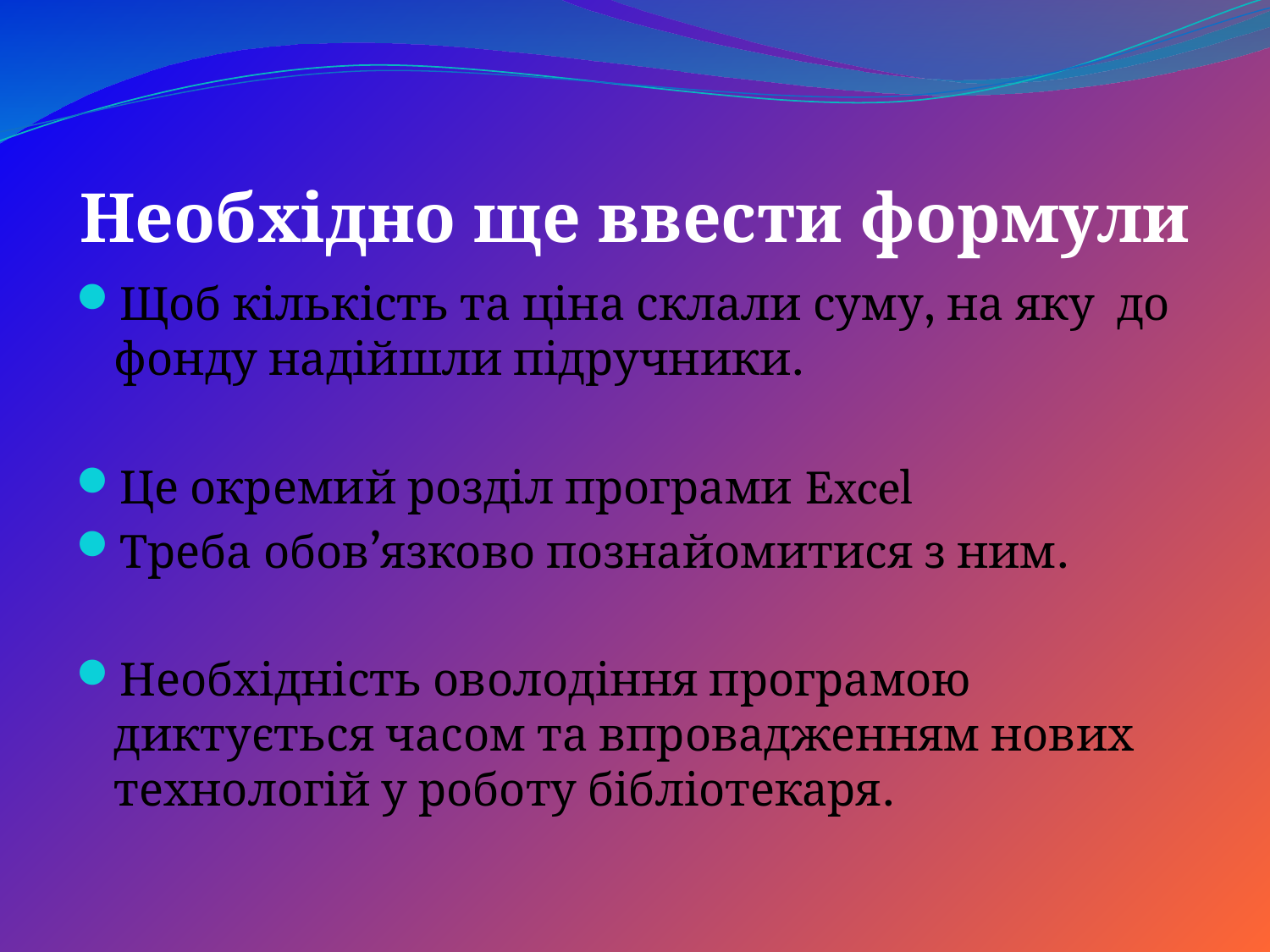

# Необхідно ще ввести формули
Щоб кількість та ціна склали суму, на яку  до фонду надійшли підручники.

Це окремий розділ програми Excel
Треба обов’язково познайомитися з ним.

Необхідність оволодіння програмою диктується часом та впровадженням нових технологій у роботу бібліотекаря.